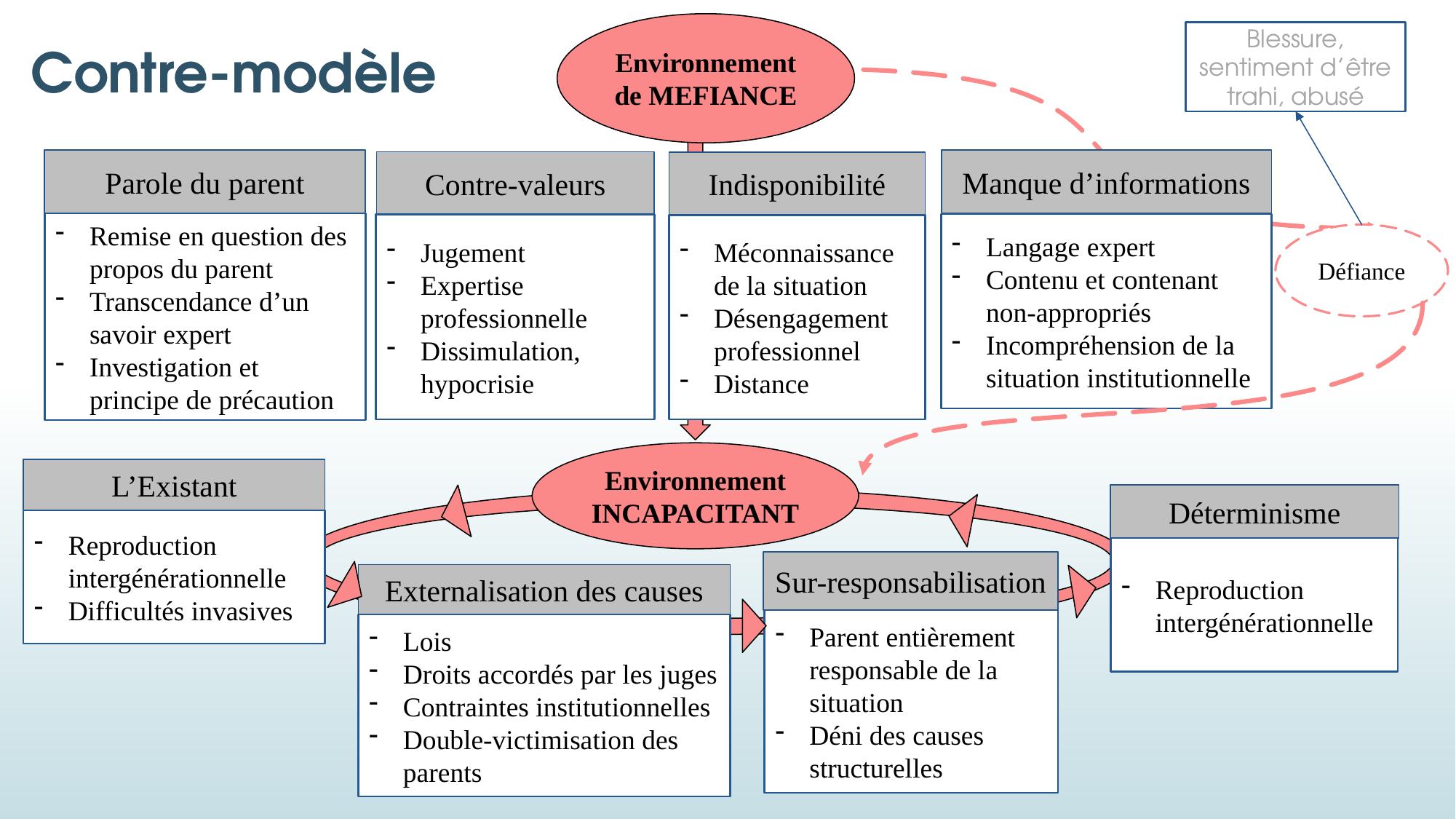

Environnement de MEFIANCE
Blessure, sentiment d’être trahi, abusé
Contre-modèle
Manque d’informations
Parole du parent
Contre-valeurs
Indisponibilité
Remise en question des propos du parent
Transcendance d’un savoir expert
Investigation et principe de précaution
Langage expert
Contenu et contenant non-appropriés
Incompréhension de la situation institutionnelle
Jugement
Expertise professionnelle
Dissimulation, hypocrisie
Méconnaissance de la situation
Désengagement professionnel
Distance
Défiance

Environnement INCAPACITANT
L’Existant
Déterminisme

Reproduction intergénérationnelle
Difficultés invasives
Reproduction intergénérationnelle
Sur-responsabilisation
Externalisation des causes

Parent entièrement responsable de la situation
Déni des causes structurelles

Lois
Droits accordés par les juges
Contraintes institutionnelles
Double-victimisation des parents